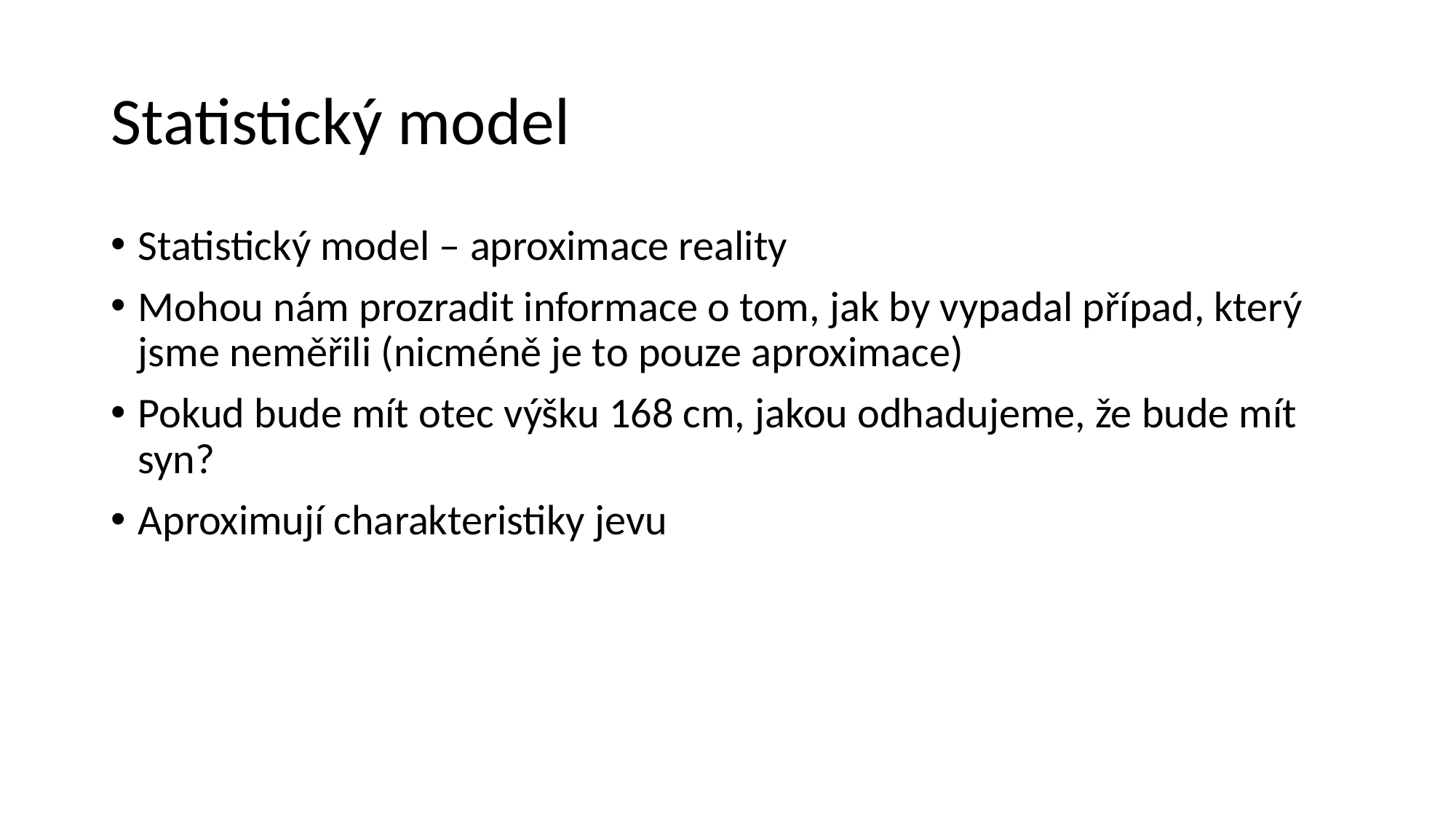

# Statistický model
Statistický model – aproximace reality
Mohou nám prozradit informace o tom, jak by vypadal případ, který jsme neměřili (nicméně je to pouze aproximace)
Pokud bude mít otec výšku 168 cm, jakou odhadujeme, že bude mít syn?
Aproximují charakteristiky jevu